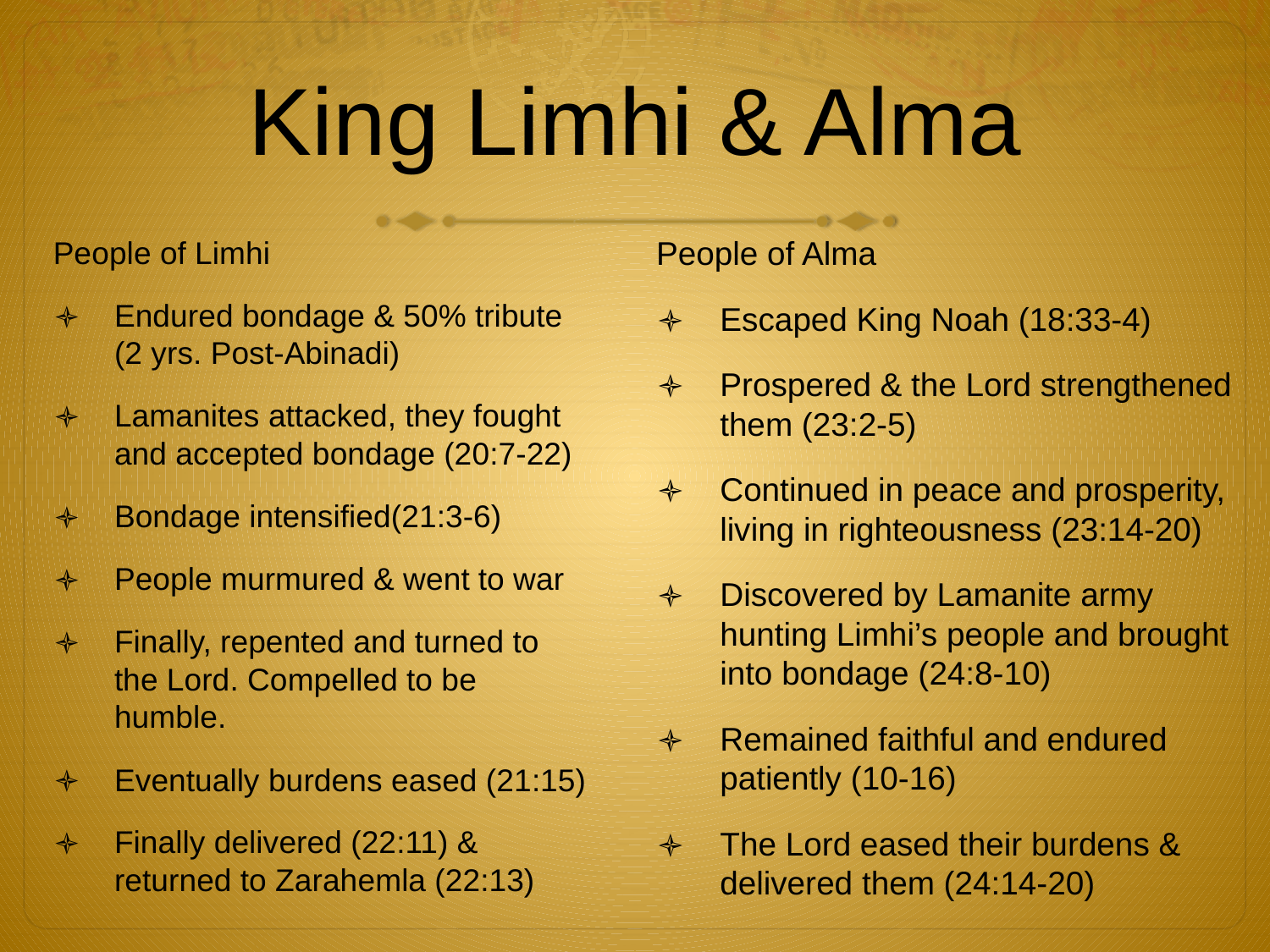

# King Limhi & Alma
People of Limhi
Endured bondage & 50% tribute (2 yrs. Post-Abinadi)
Lamanites attacked, they fought and accepted bondage (20:7-22)
Bondage intensified(21:3-6)
People murmured & went to war
Finally, repented and turned to the Lord. Compelled to be humble.
Eventually burdens eased (21:15)
Finally delivered (22:11) & returned to Zarahemla (22:13)
People of Alma
Escaped King Noah (18:33-4)
Prospered & the Lord strengthened them (23:2-5)
Continued in peace and prosperity, living in righteousness (23:14-20)
Discovered by Lamanite army hunting Limhi’s people and brought into bondage (24:8-10)
Remained faithful and endured patiently (10-16)
The Lord eased their burdens & delivered them (24:14-20)